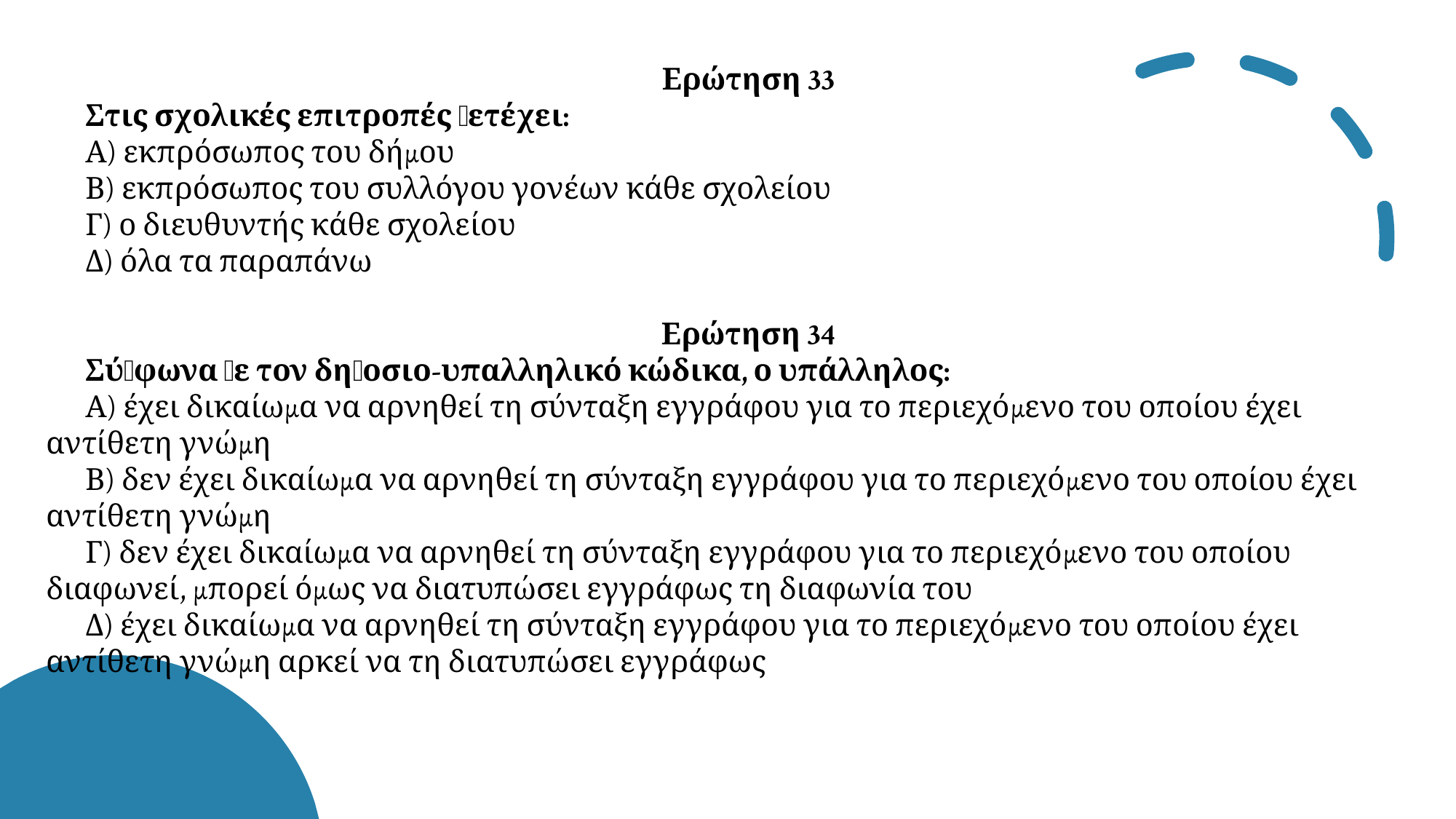

«

Ερώτηση 33
Στις σχολικές επιτροπές μετέχει:
Α) εκπρόσωπος του δήμου
Β) εκπρόσωπος του συλλόγου γονέων κάθε σχολείου
Γ) ο διευθυντής κάθε σχολείου
Δ) όλα τα παραπάνω

Ερώτηση 34
Σύμφωνα με τον δημοσιο-υπαλληλικό κώδικα, ο υπάλληλος:
Α) έχει δικαίωμα να αρνηθεί τη σύνταξη εγγράφου για το περιεχόμενο του οποίου έχει αντίθετη γνώμη
Β) δεν έχει δικαίωμα να αρνηθεί τη σύνταξη εγγράφου για το περιεχόμενο του οποίου έχει αντίθετη γνώμη
Γ) δεν έχει δικαίωμα να αρνηθεί τη σύνταξη εγγράφου για το περιεχόμενο του οποίου διαφωνεί, μπορεί όμως να διατυπώσει εγγράφως τη διαφωνία του
Δ) έχει δικαίωμα να αρνηθεί τη σύνταξη εγγράφου για το περιεχόμενο του οποίου έχει αντίθετη γνώμη αρκεί να τη διατυπώσει εγγράφως